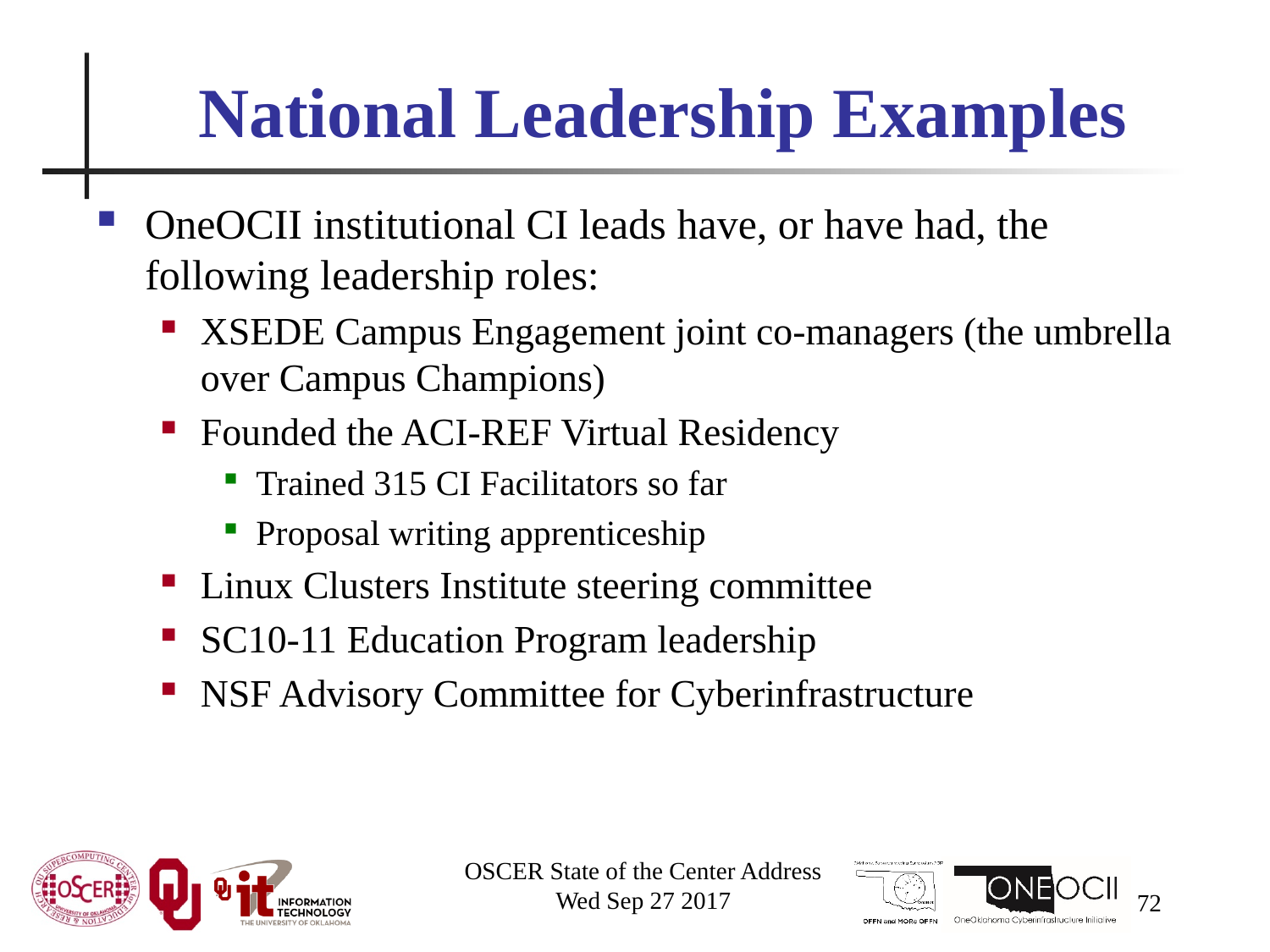

# National Leadership Examples
OneOCII institutional CI leads have, or have had, the following leadership roles:
XSEDE Campus Engagement joint co-managers (the umbrella over Campus Champions)
Founded the ACI-REF Virtual Residency
Trained 315 CI Facilitators so far
Proposal writing apprenticeship
Linux Clusters Institute steering committee
SC10-11 Education Program leadership
NSF Advisory Committee for Cyberinfrastructure
OSCER State of the Center Address
Wed Sep 27 2017
72